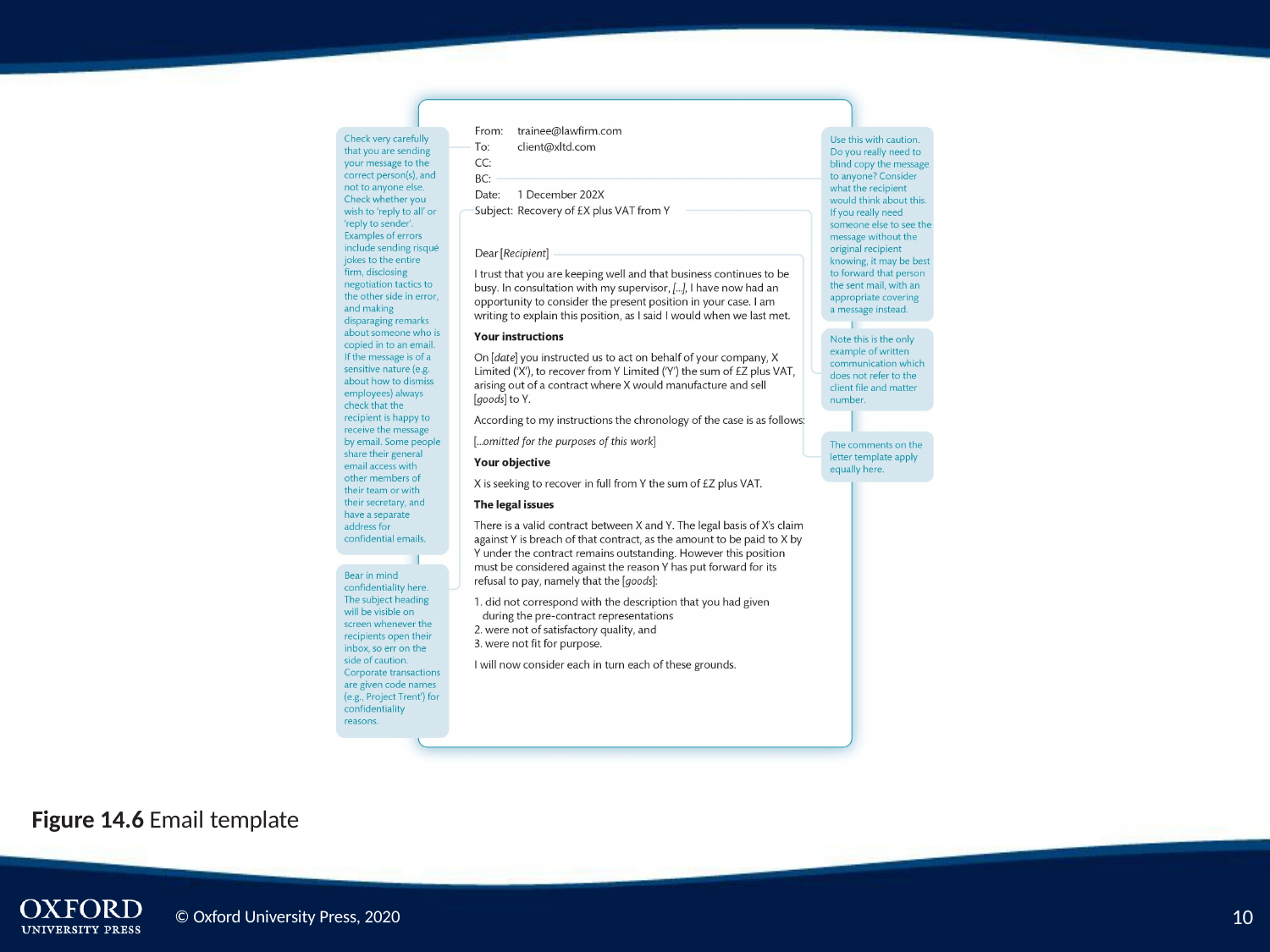

Figure 14.6 Email template
10
© Oxford University Press, 2020